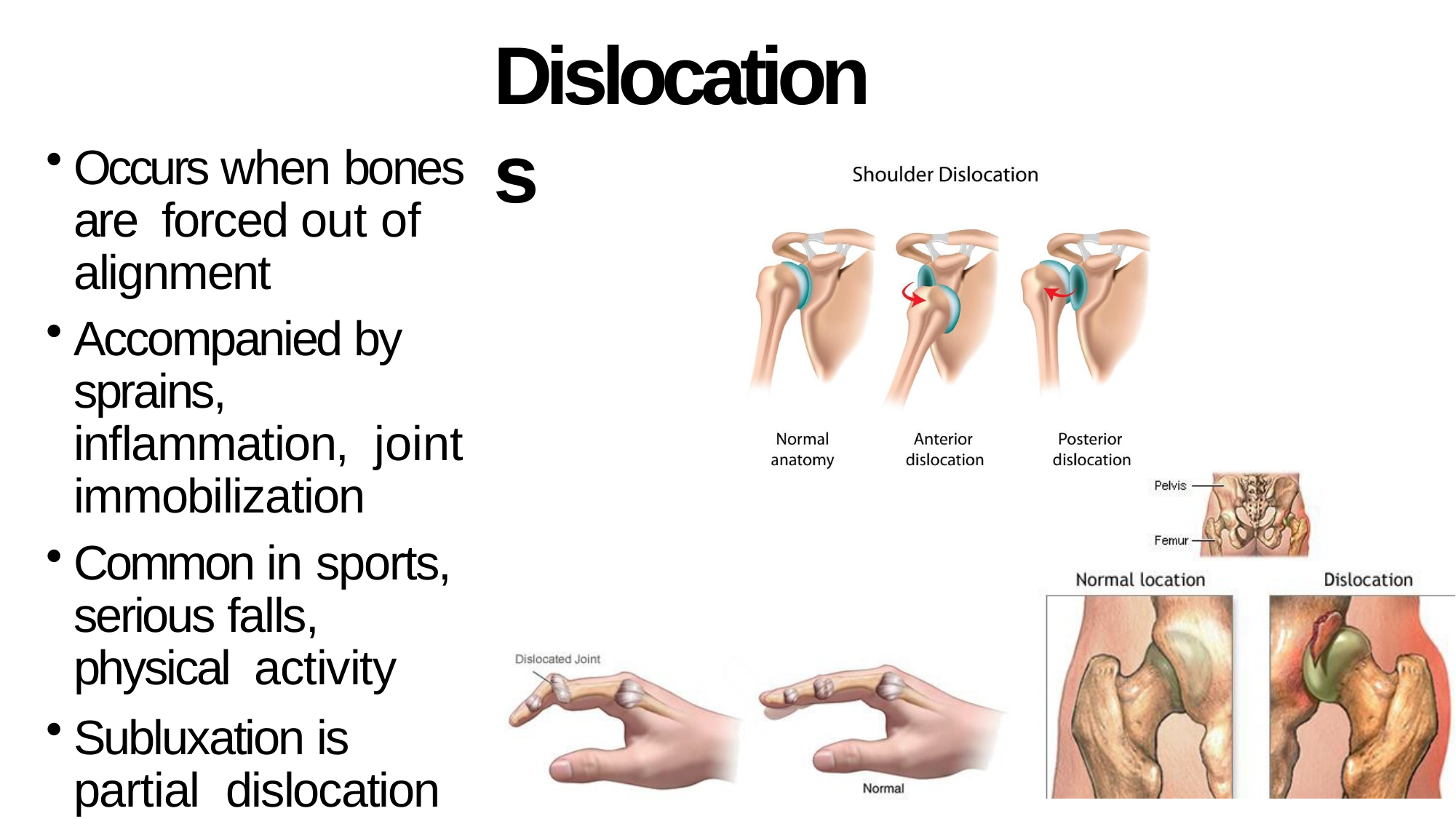

# Dislocations
Occurs when bones are  forced out of alignment
Accompanied by  sprains, inflammation,  joint immobilization
Common in sports,  serious falls, physical  activity
Subluxation is partial  dislocation of joint